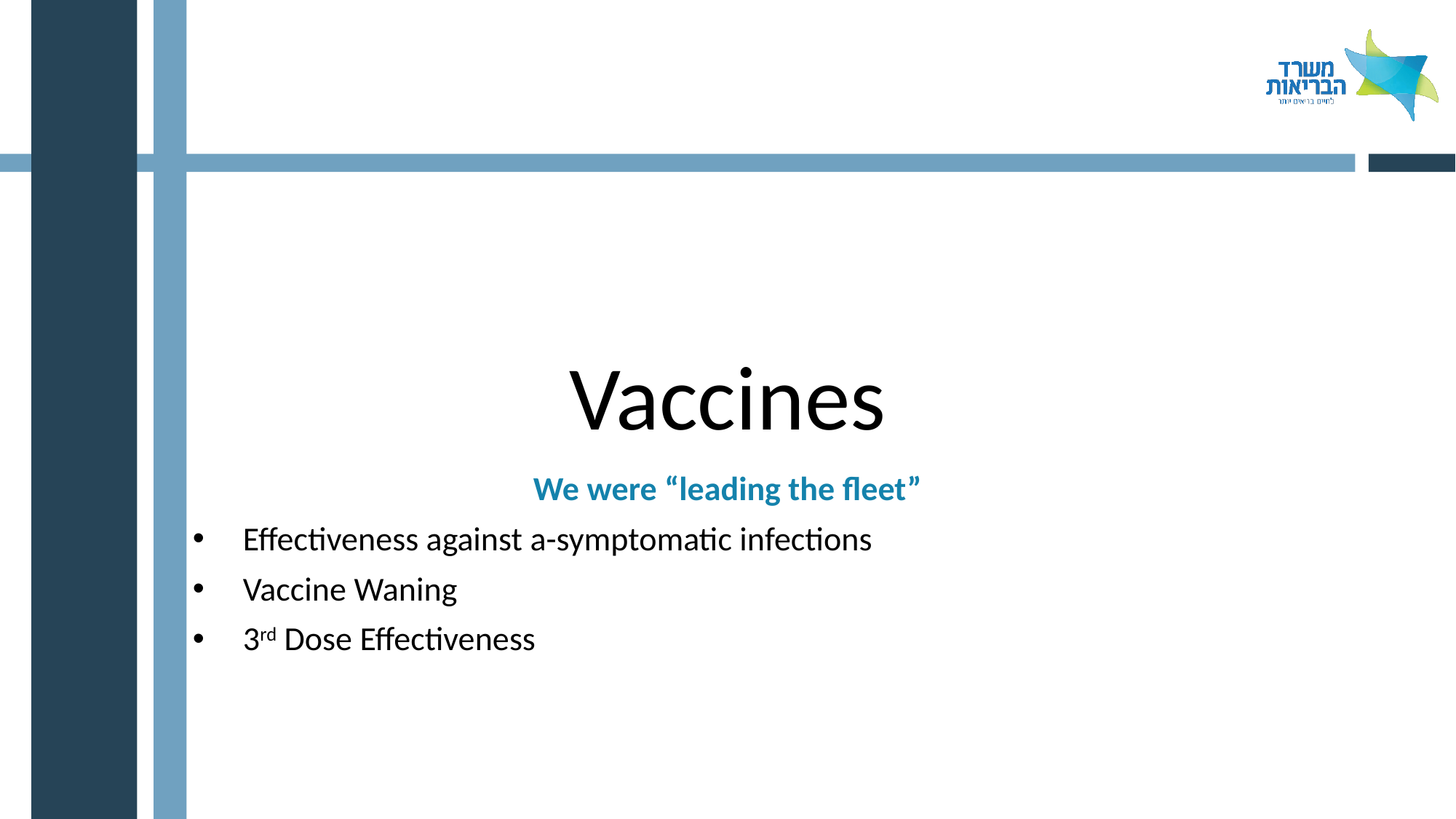

# Vaccines
We were “leading the fleet”
Effectiveness against a-symptomatic infections
Vaccine Waning
3rd Dose Effectiveness